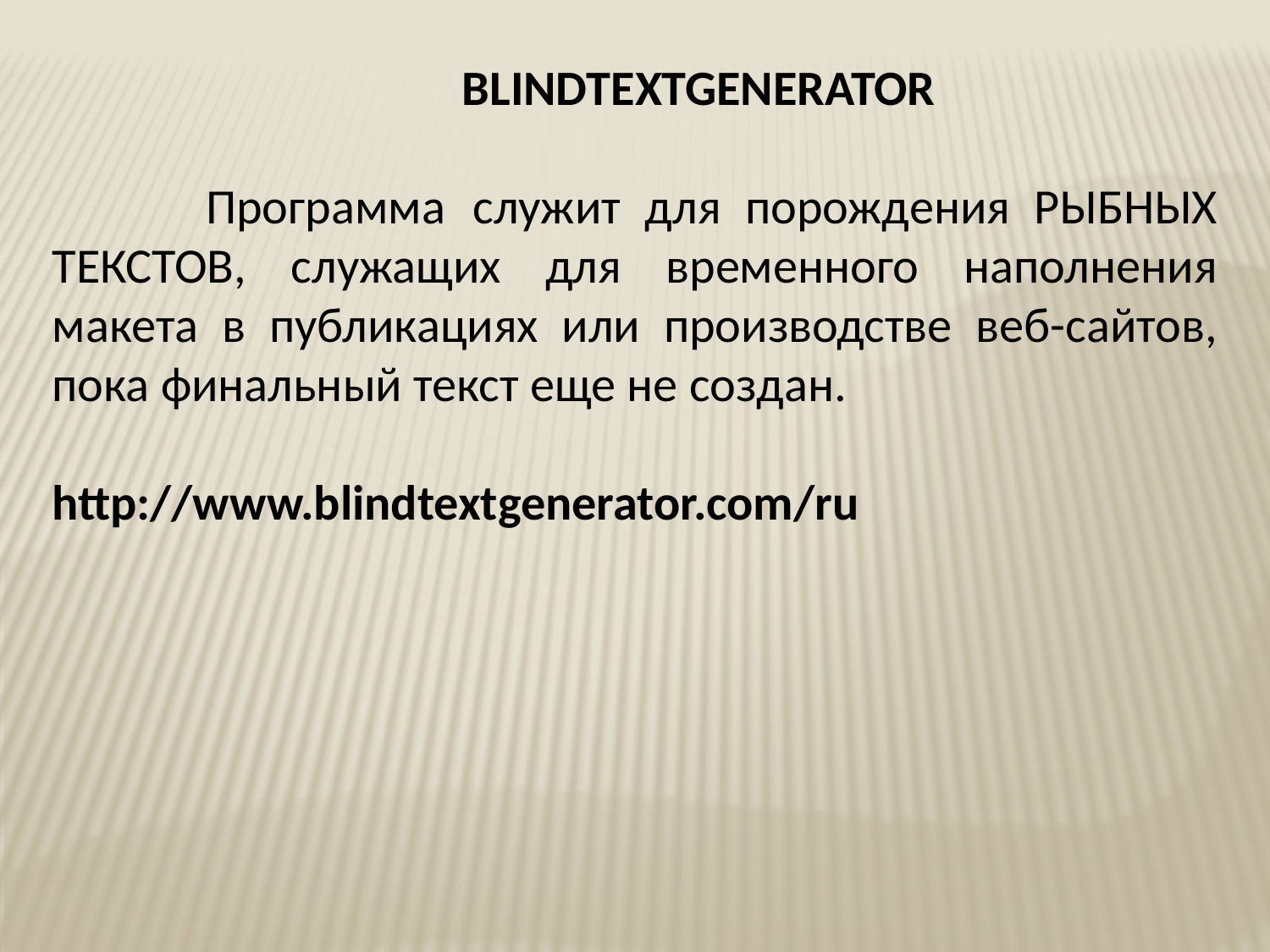

BLINDTEXTGENERATOR

	 Программа служит для порождения РЫБНЫХ ТЕКСТОВ, служащих для временного наполнения макета в публикациях или производстве веб-сайтов, пока финальный текст еще не создан.

http://www.blindtextgenerator.com/ru